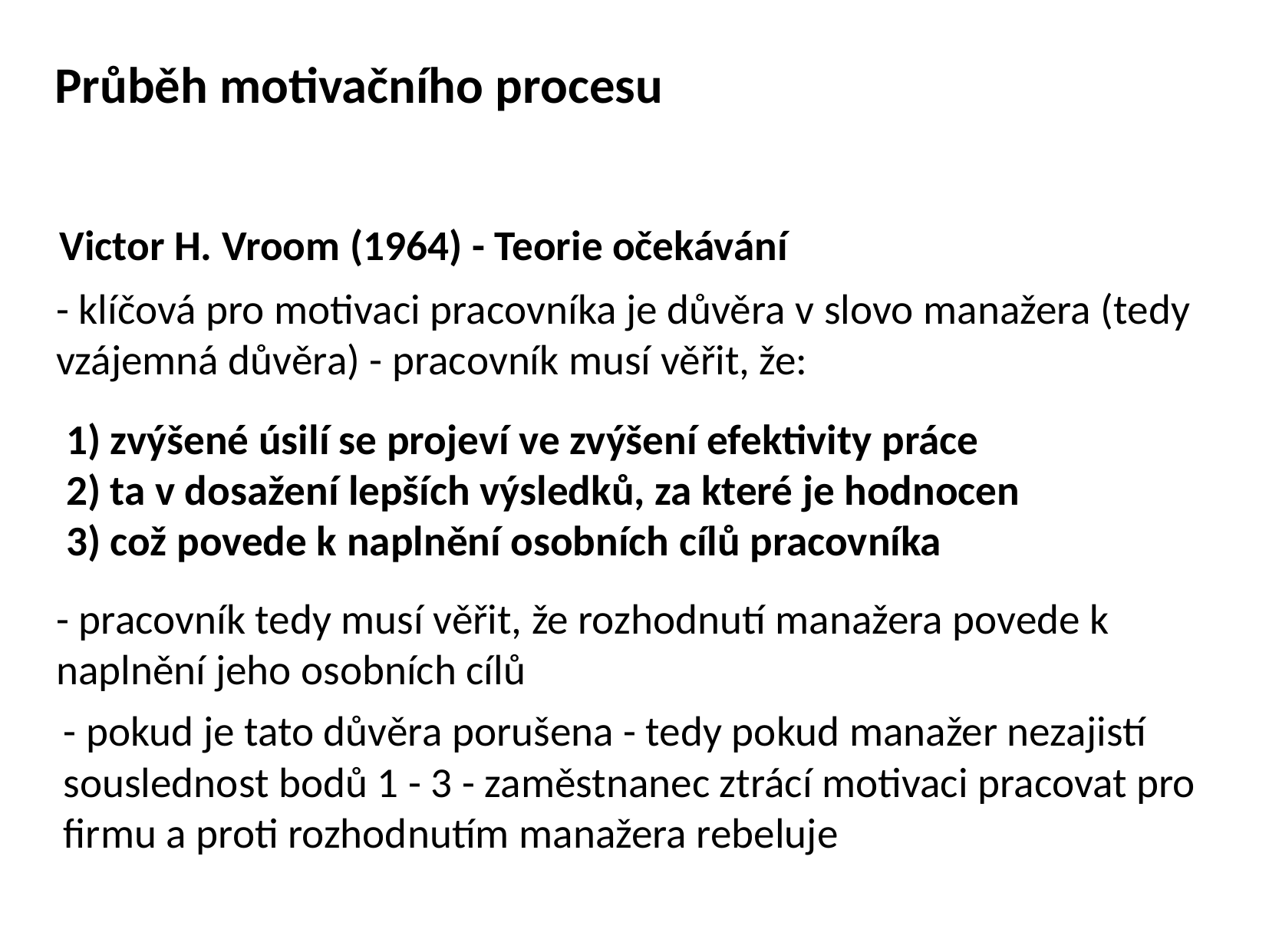

Průběh motivačního procesu
Victor H. Vroom (1964) - Teorie očekávání
- klíčová pro motivaci pracovníka je důvěra v slovo manažera (tedy vzájemná důvěra) - pracovník musí věřit, že:
1) zvýšené úsilí se projeví ve zvýšení efektivity práce
2) ta v dosažení lepších výsledků, za které je hodnocen
3) což povede k naplnění osobních cílů pracovníka
- pracovník tedy musí věřit, že rozhodnutí manažera povede k naplnění jeho osobních cílů
- pokud je tato důvěra porušena - tedy pokud manažer nezajistí souslednost bodů 1 - 3 - zaměstnanec ztrácí motivaci pracovat pro firmu a proti rozhodnutím manažera rebeluje